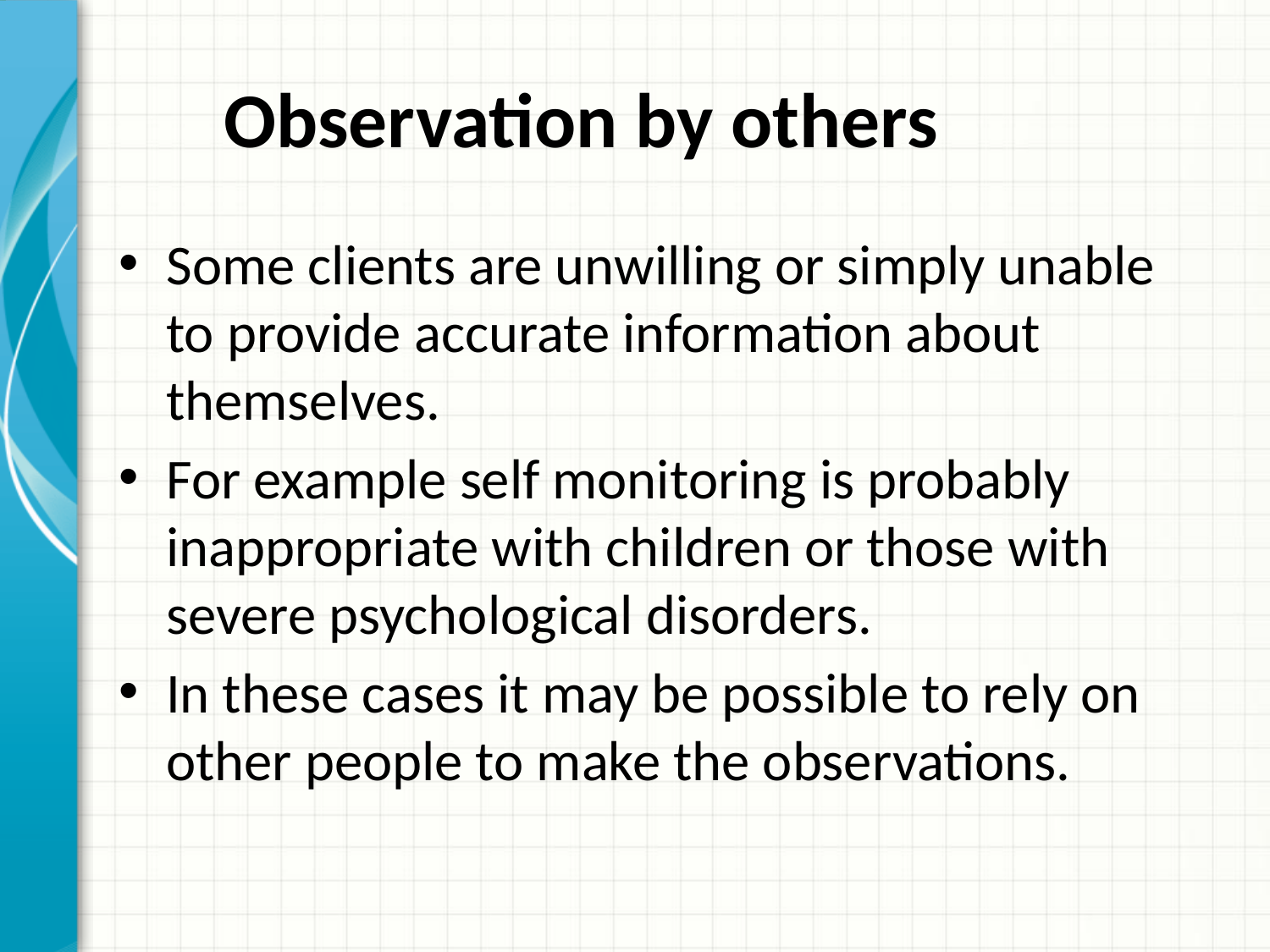

# Observation by others
Some clients are unwilling or simply unable to provide accurate information about themselves.
For example self monitoring is probably inappropriate with children or those with severe psychological disorders.
In these cases it may be possible to rely on other people to make the observations.